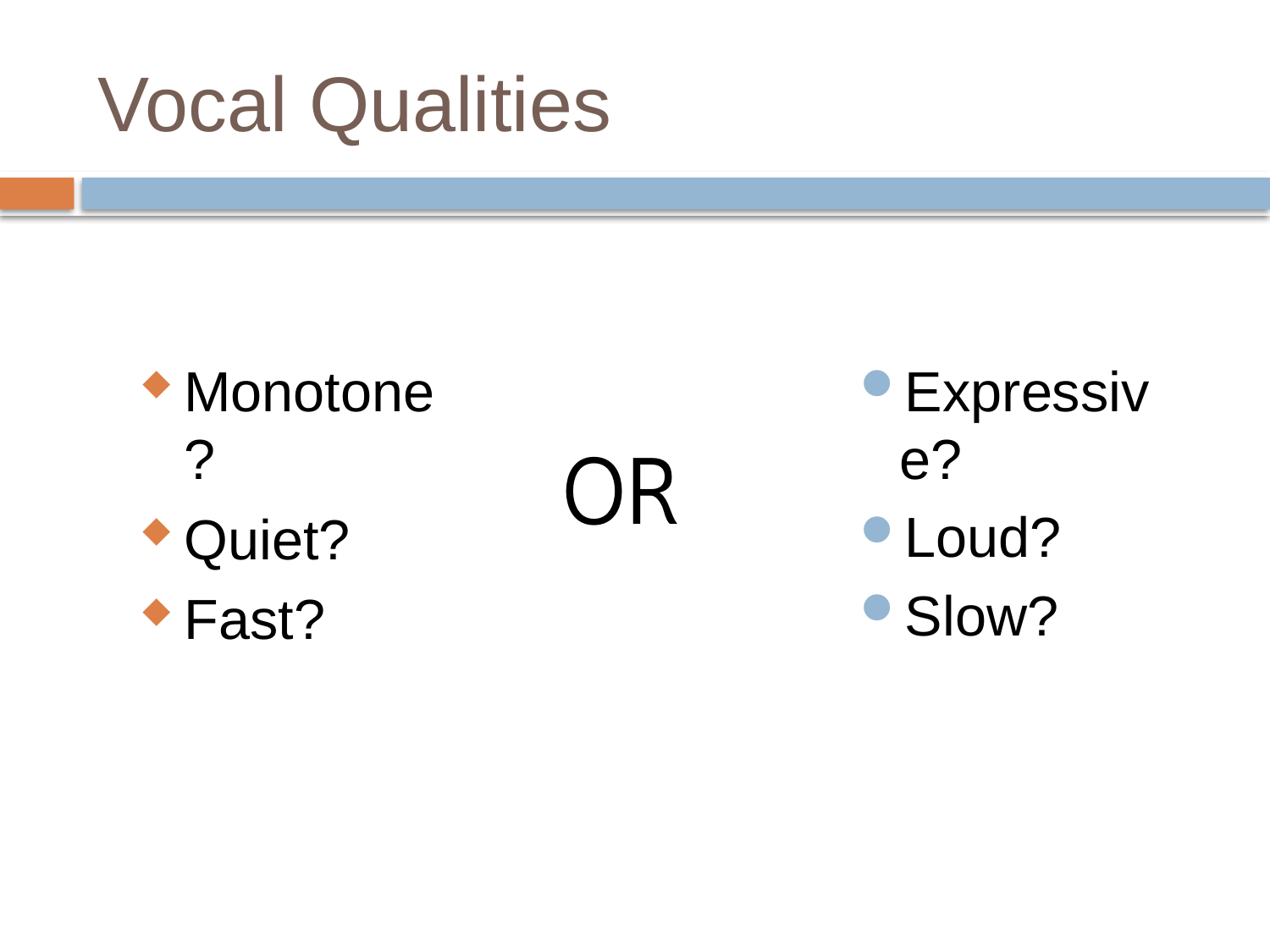

# Vocal Qualities
Monotone?
Quiet?
Fast?

Expressive?
Loud?
Slow?

OR